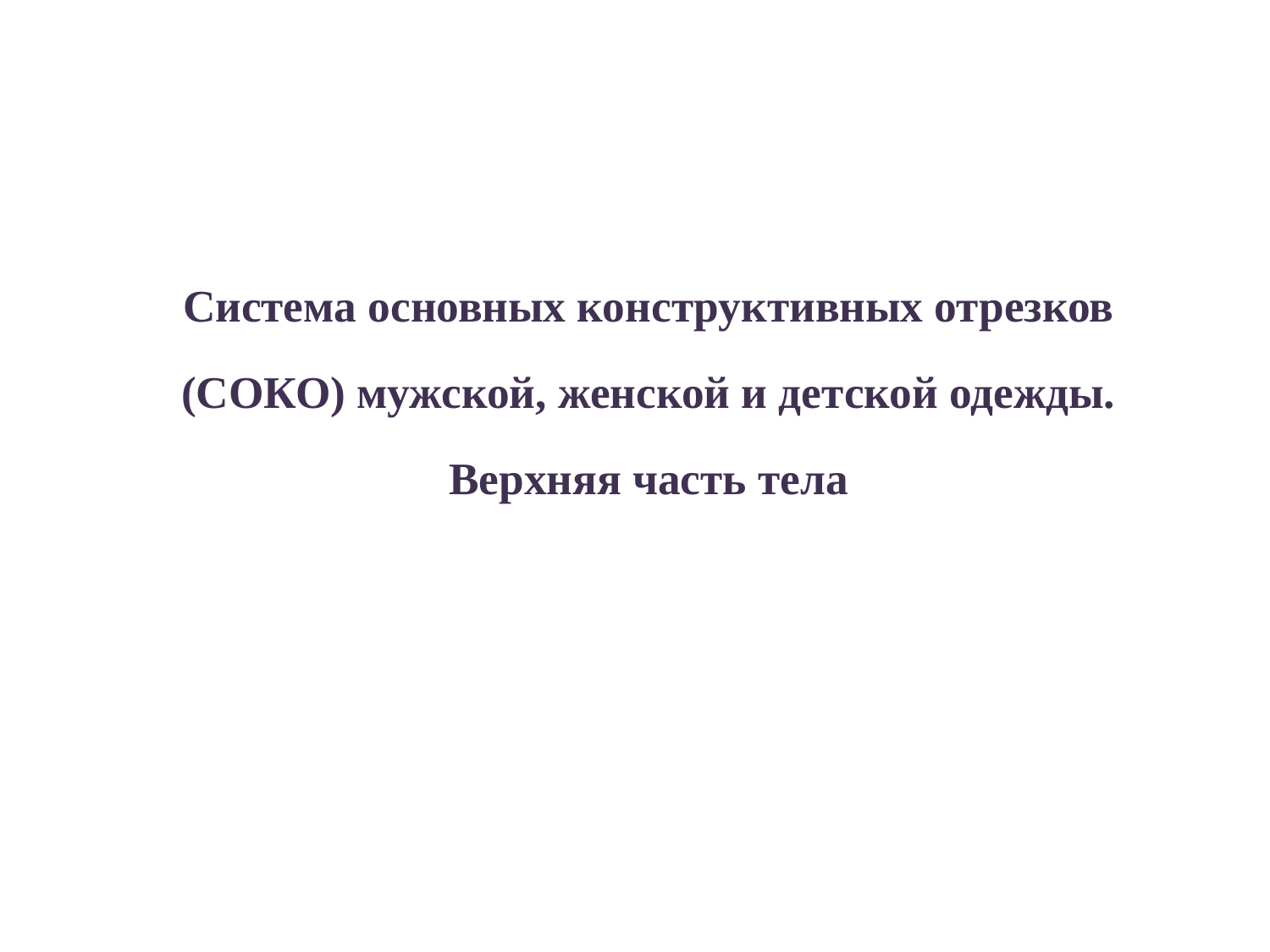

Система основных конструктивных отрезков (СОКО) мужской, женской и детской одежды. Верхняя часть тела

#